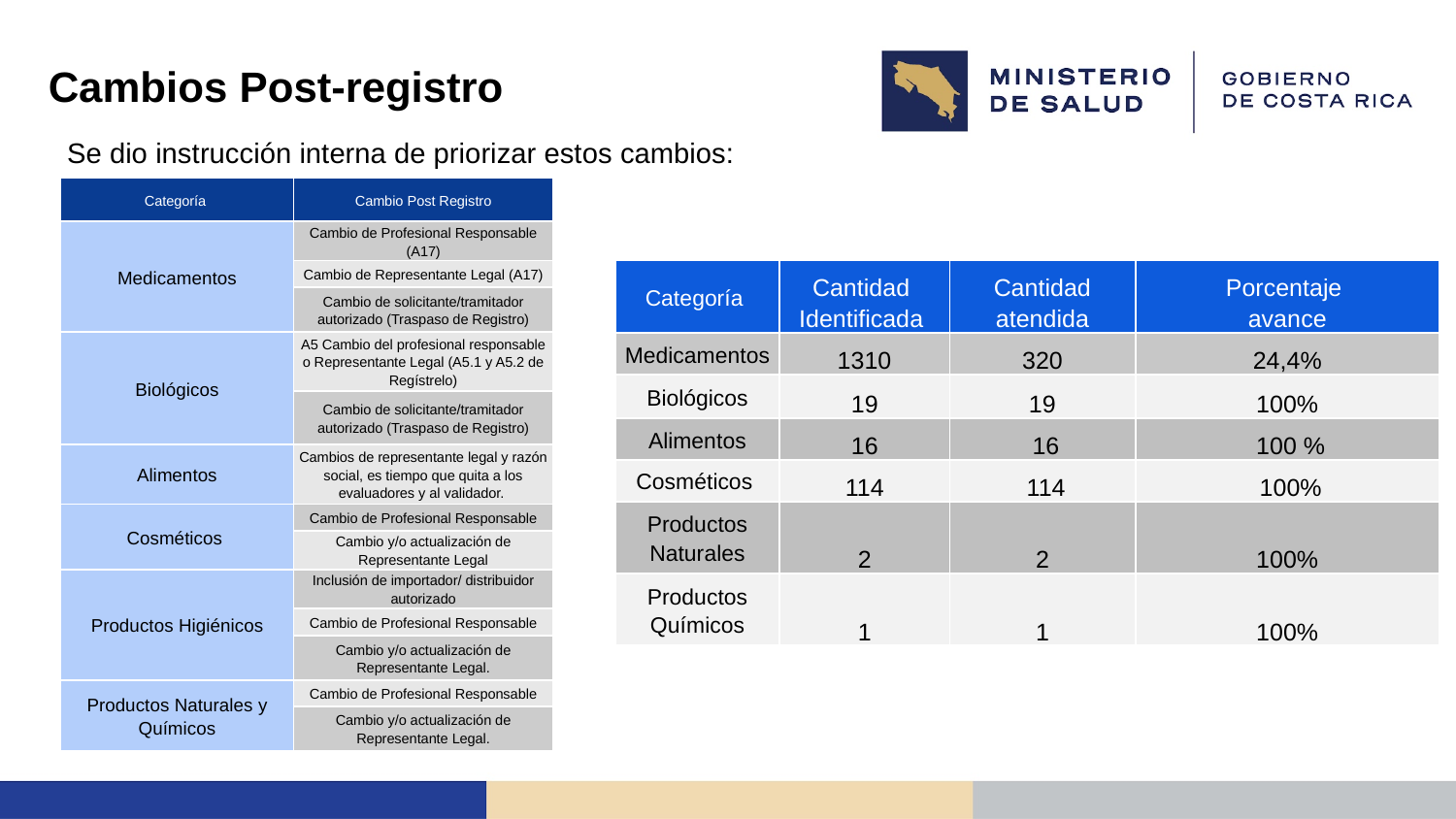

# Cambios Post-registro
Se dio instrucción interna de priorizar estos cambios:
| Categoría | Cambio Post Registro |
| --- | --- |
| Medicamentos | Cambio de Profesional Responsable (A17) |
|  | Cambio de Representante Legal (A17) |
|  | Cambio de solicitante/tramitador autorizado (Traspaso de Registro) |
| Biológicos | A5 Cambio del profesional responsable o Representante Legal (A5.1 y A5.2 de Regístrelo) |
|  | Cambio de solicitante/tramitador autorizado (Traspaso de Registro) |
| Alimentos | Cambios de representante legal y razón social, es tiempo que quita a los evaluadores y al validador. |
| Cosméticos | Cambio de Profesional Responsable |
|  | Cambio y/o actualización de Representante Legal |
| Productos Higiénicos | Inclusión de importador/ distribuidor autorizado |
|  | Cambio de Profesional Responsable |
|  | Cambio y/o actualización de Representante Legal. |
| Productos Naturales y Químicos | Cambio de Profesional Responsable |
|  | Cambio y/o actualización de Representante Legal. |
| Categoría | Cantidad Identificada | Cantidad atendida | Porcentaje avance |
| --- | --- | --- | --- |
| Medicamentos | 1310 | 320 | 24,4% |
| Biológicos | 19 | 19 | 100% |
| Alimentos | 16 | 16 | 100 % |
| Cosméticos | 114 | 114 | 100% |
| Productos Naturales | 2 | 2 | 100% |
| Productos Químicos | 1 | 1 | 100% |